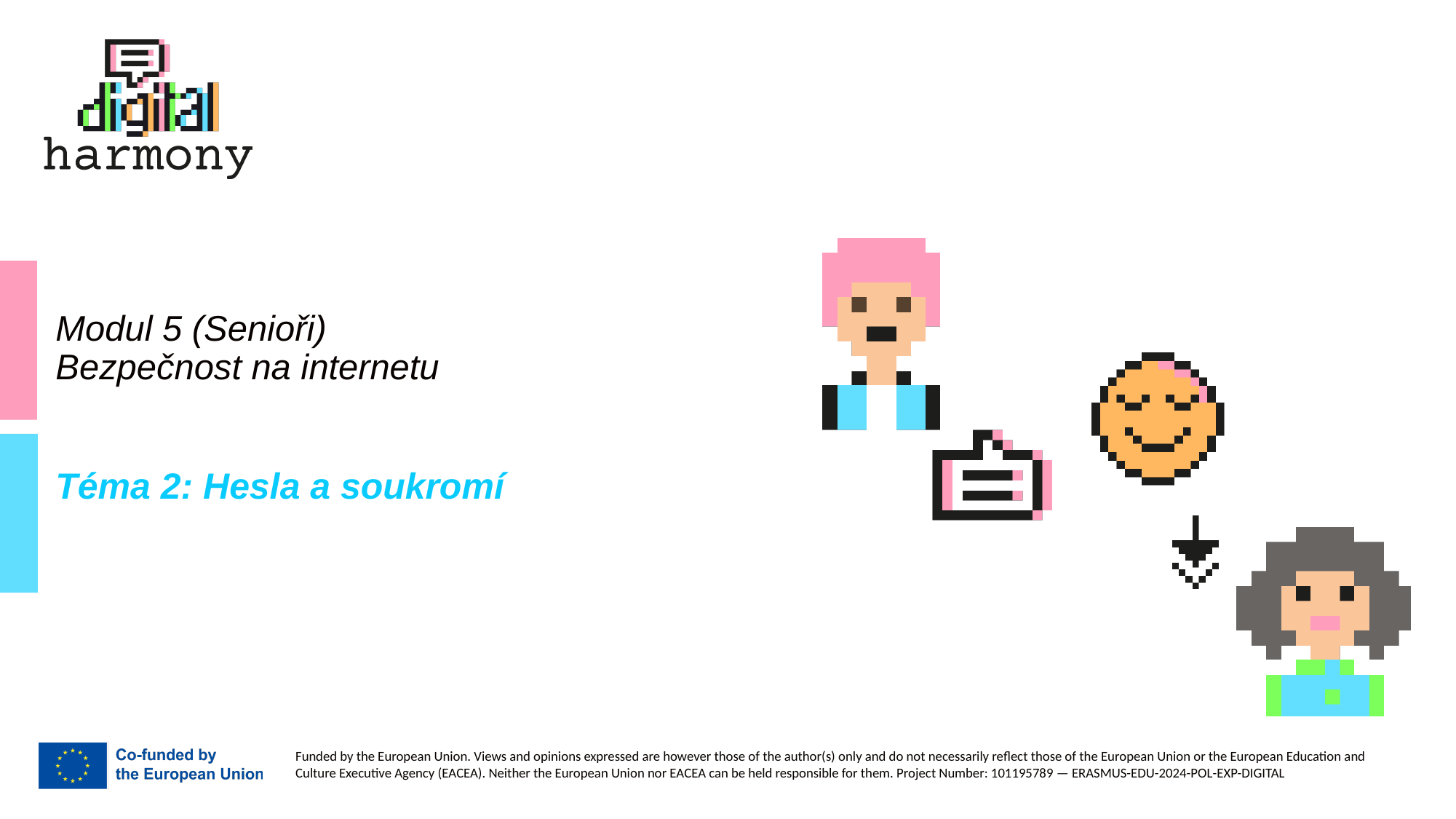

# Modul 5 (Senioři) Bezpečnost na internetu
Téma 2: Hesla a soukromí